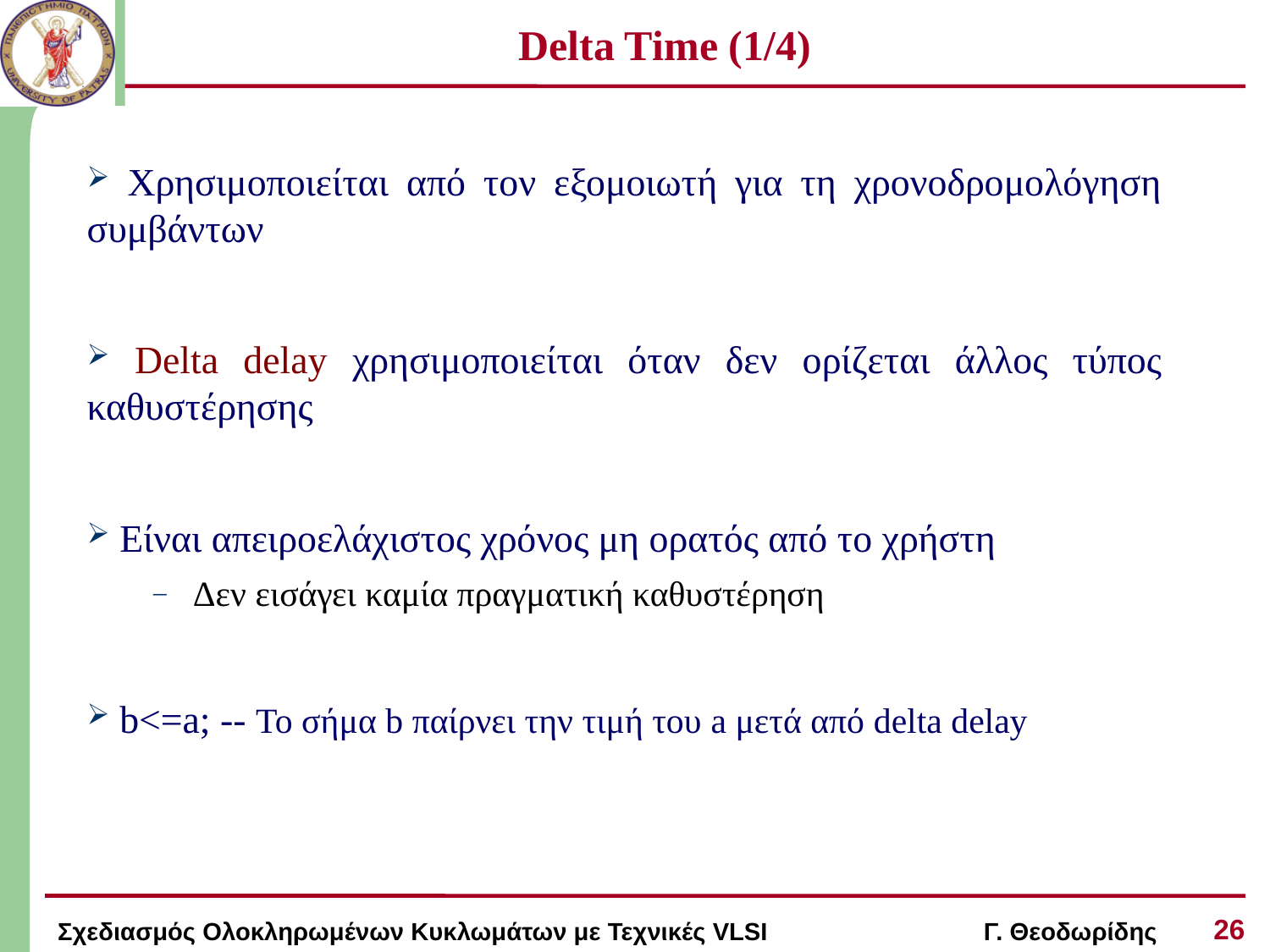

# Delta Time (1/4)

 Χρησιμοποιείται από τον εξομοιωτή για τη χρονοδρομολόγηση συμβάντων

 Delta delay χρησιμοποιείται όταν δεν ορίζεται άλλος τύπος καθυστέρησης

 Είναι απειροελάχιστος χρόνος μη ορατός από το χρήστη
Δεν εισάγει καμία πραγματική καθυστέρηση

 b<=a; -- Το σήμα b παίρνει την τιμή του a μετά από delta delay

26
Σχεδιασμός Ολοκληρωμένων Κυκλωμάτων με Τεχνικές VLSI                               Γ. Θεοδωρίδης